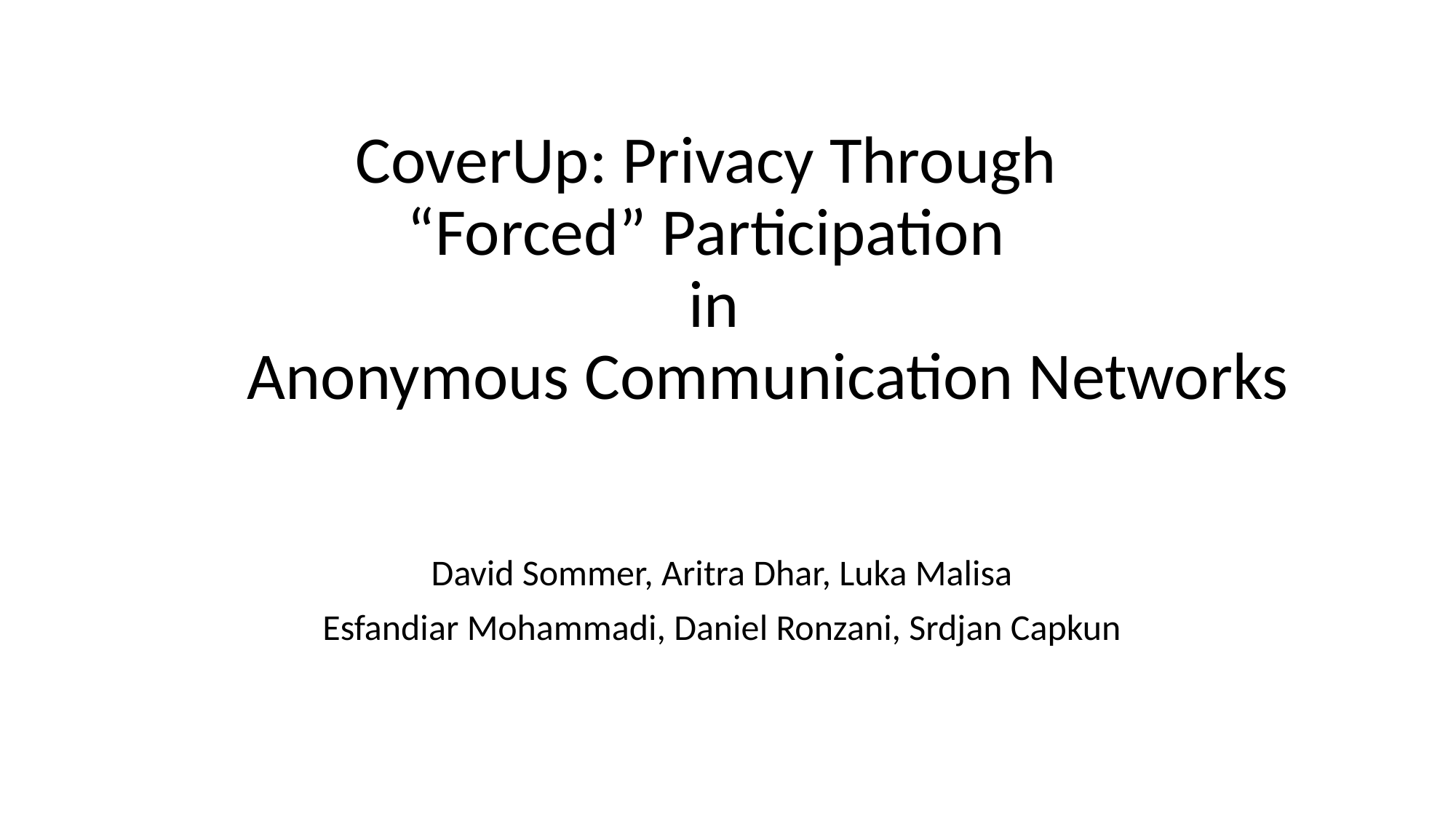

# CoverUp: Privacy Through “Forced” Participation in Anonymous Communication Networks
David Sommer, Aritra Dhar, Luka Malisa
Esfandiar Mohammadi, Daniel Ronzani, Srdjan Capkun